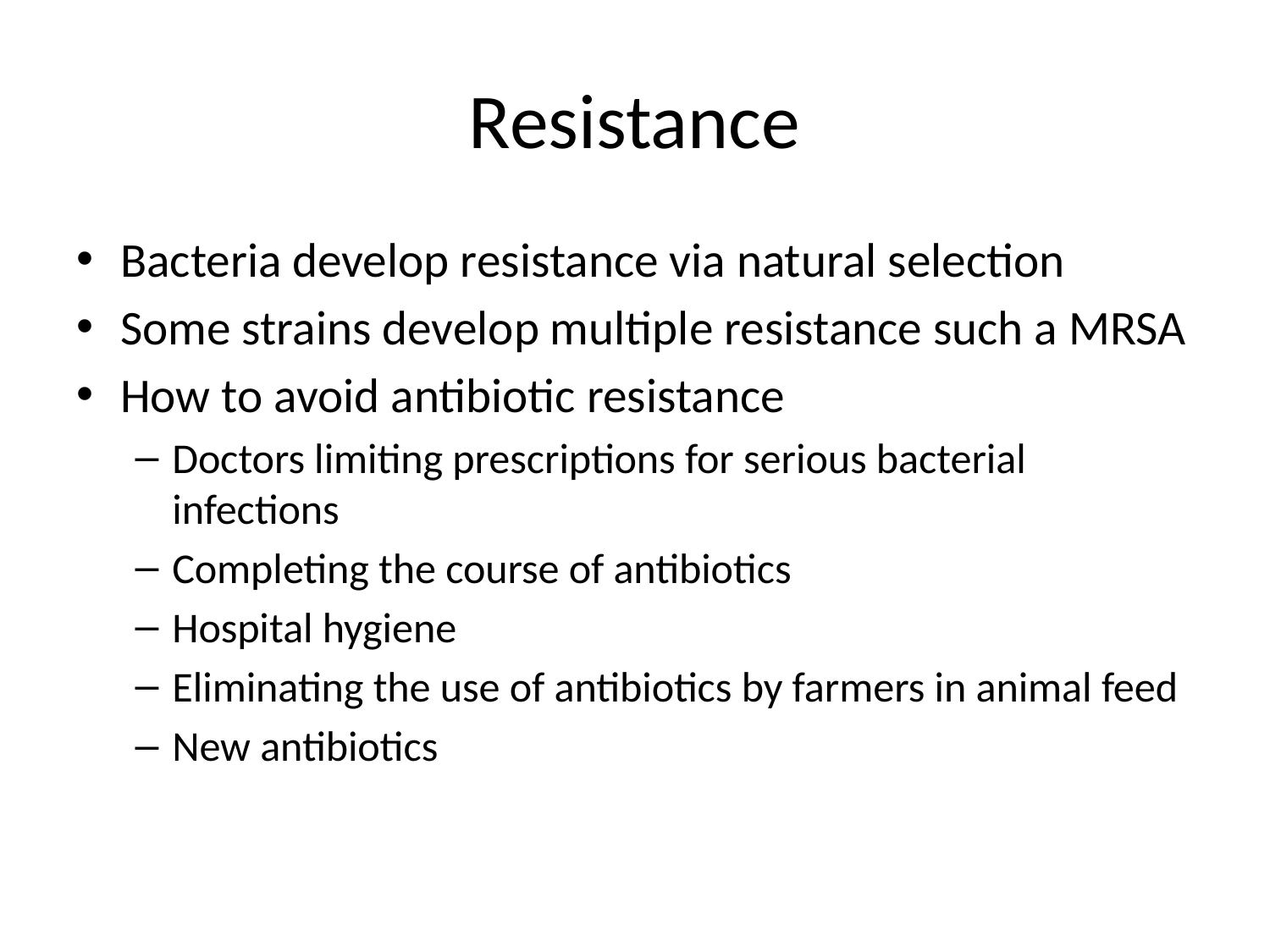

# Resistance
Bacteria develop resistance via natural selection
Some strains develop multiple resistance such a MRSA
How to avoid antibiotic resistance
Doctors limiting prescriptions for serious bacterial infections
Completing the course of antibiotics
Hospital hygiene
Eliminating the use of antibiotics by farmers in animal feed
New antibiotics